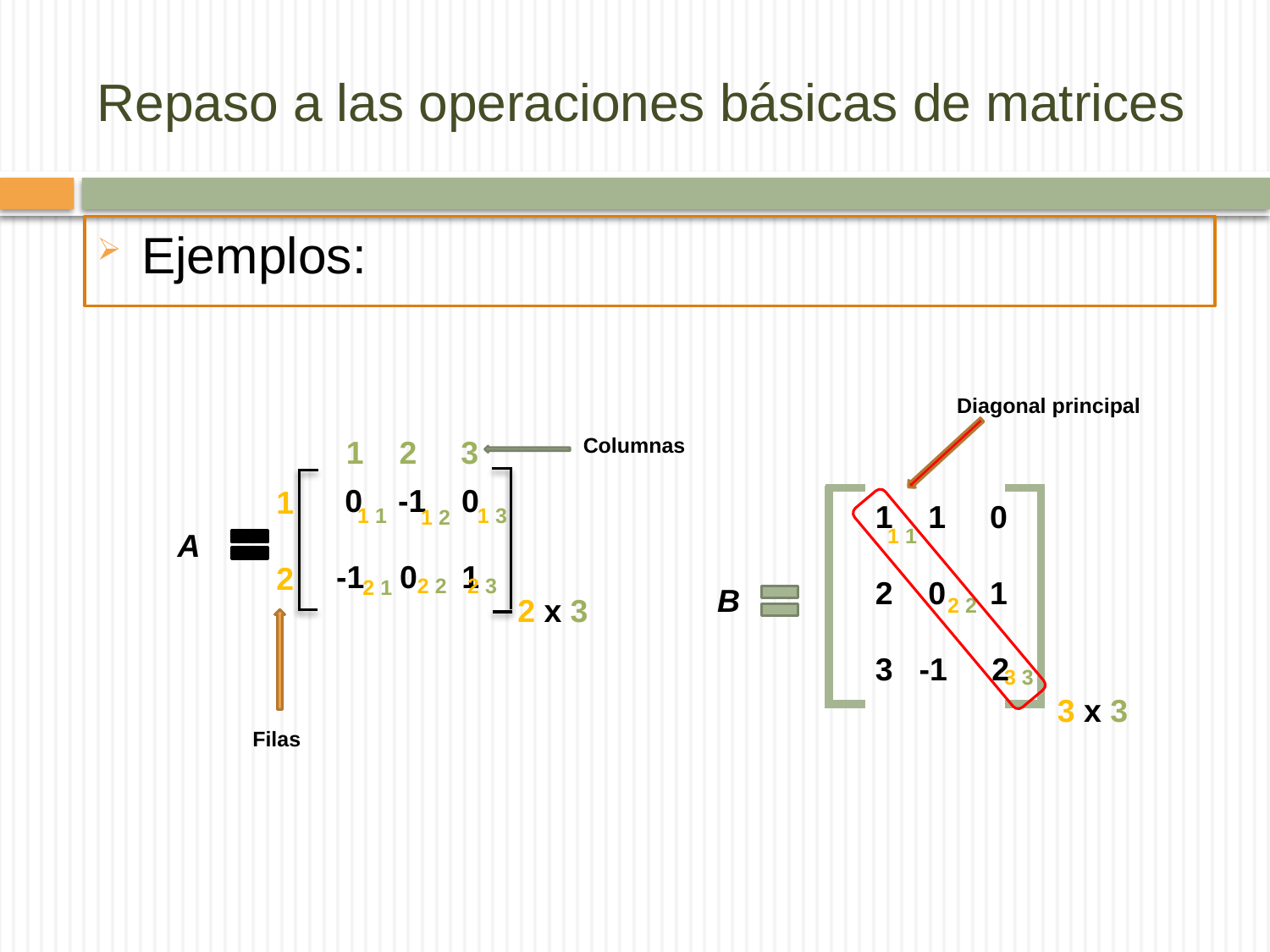

# Repaso a las operaciones básicas de matrices
Ejemplos:

Diagonal principal
 1    2     3

Columnas

 0    -1    0

-1    0     1
 1

 2

Filas
 1    1     0

 2    0     1

 3   -1     2
1 1
1 3
1 2
1 1
A

2 2
2 3
2 1
B

2 x 3
2 2
3 3
3 x 3